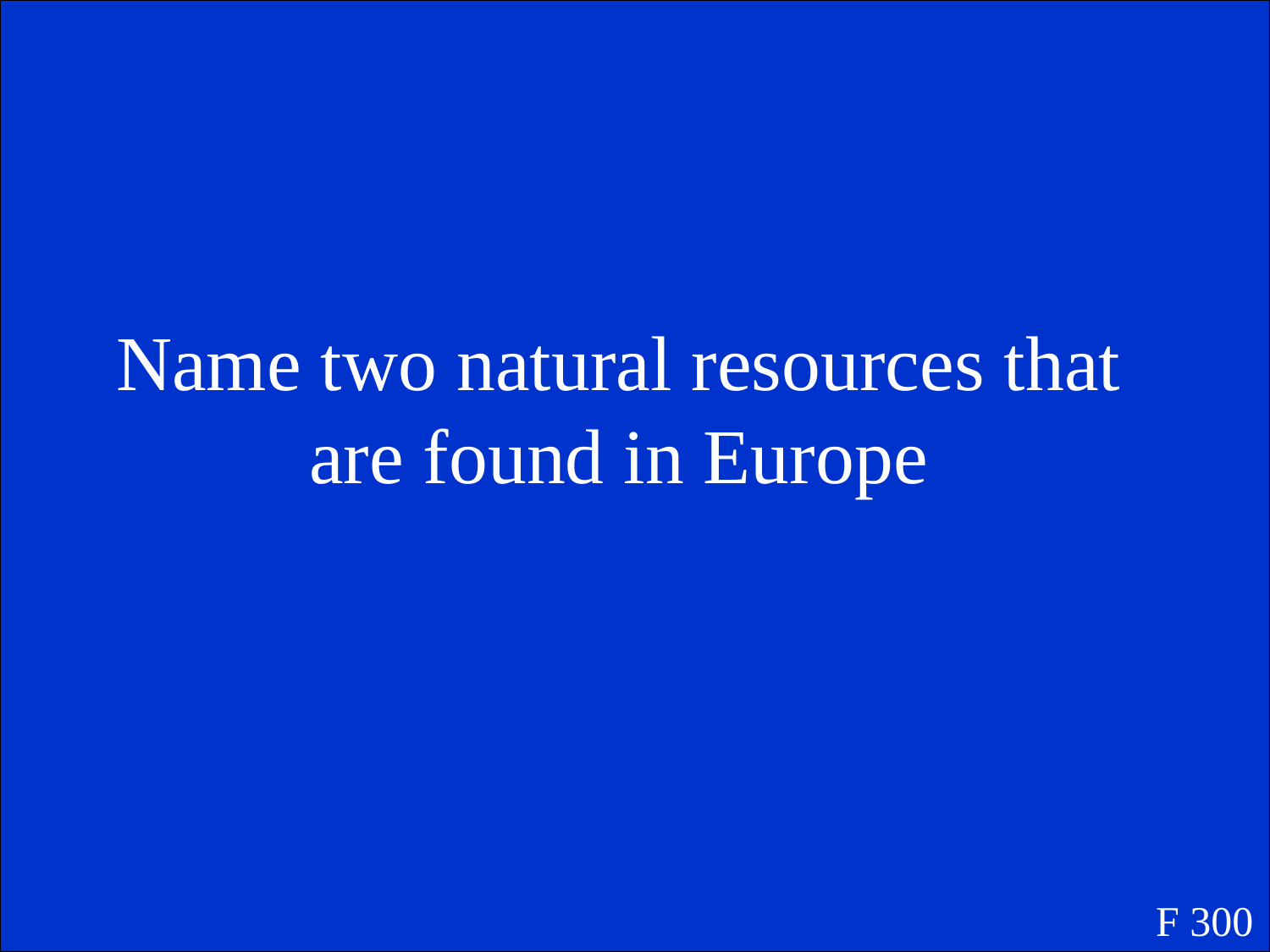

Name two natural resources that are found in Europe
F 300